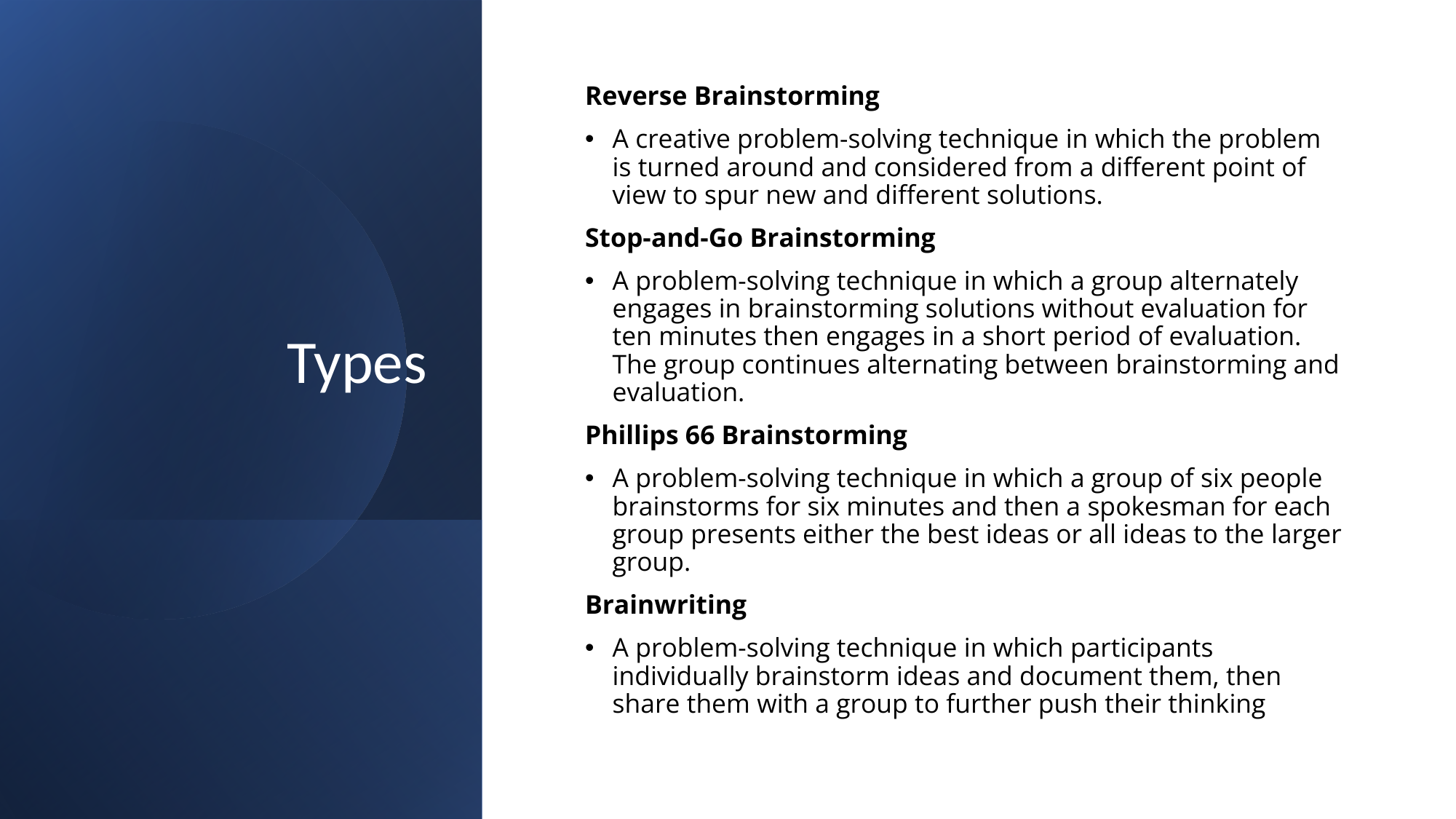

# Types
Reverse Brainstorming
A creative problem-solving technique in which the problem is turned around and considered from a different point of view to spur new and different solutions.
Stop-and-Go Brainstorming
A problem-solving technique in which a group alternately engages in brainstorming solutions without evaluation for ten minutes then engages in a short period of evaluation. The group continues alternating between brainstorming and evaluation.
Phillips 66 Brainstorming
A problem-solving technique in which a group of six people brainstorms for six minutes and then a spokesman for each group presents either the best ideas or all ideas to the larger group.
Brainwriting
A problem-solving technique in which participants individually brainstorm ideas and document them, then share them with a group to further push their thinking